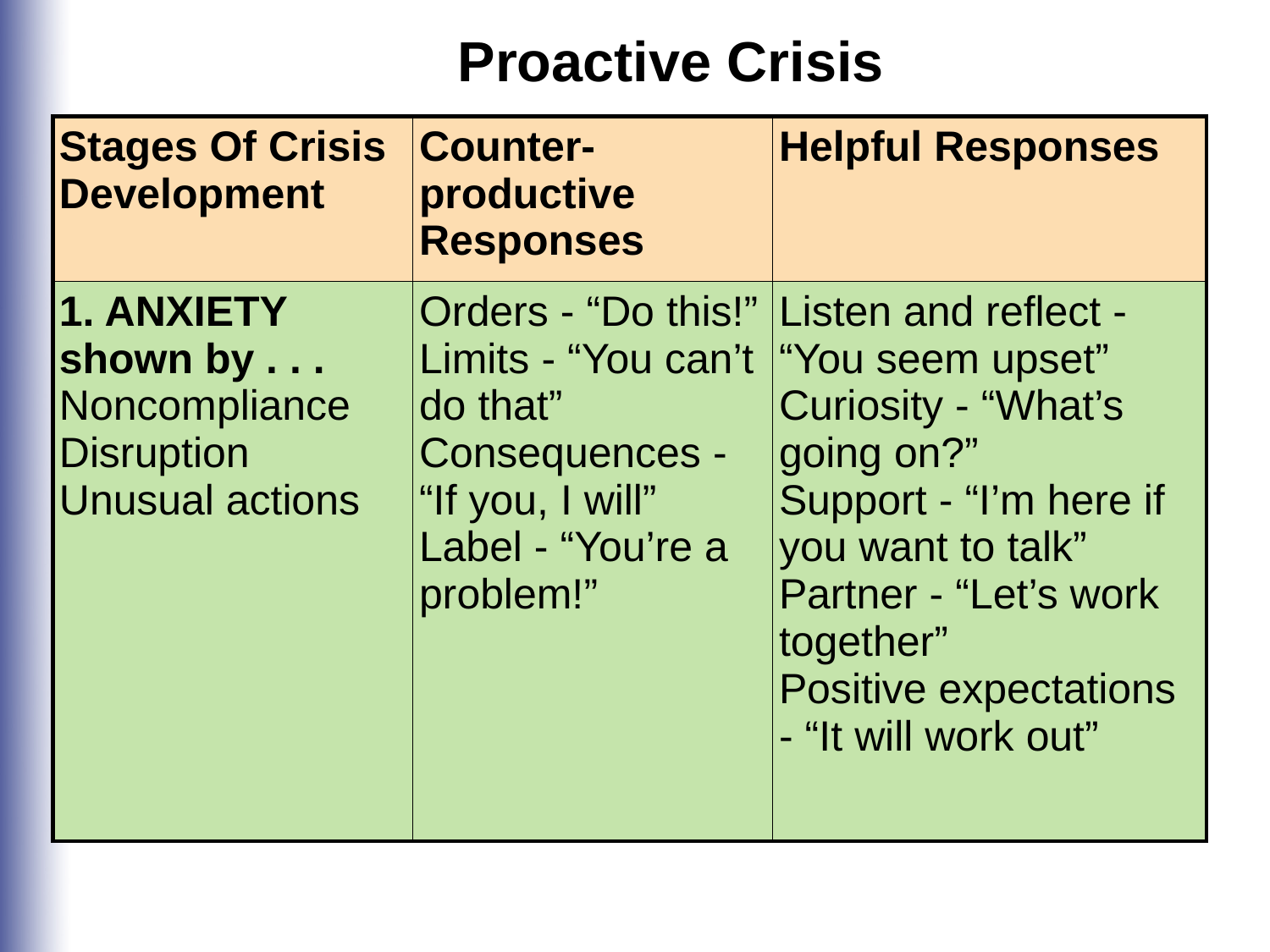

Proactive Crisis Management
| Stages Of Crisis Development | Counter-productive Responses | Helpful Responses |
| --- | --- | --- |
| 1. ANXIETY shown by . . . Noncompliance Disruption Unusual actions | Orders - “Do this!” Limits - “You can’t do that” Consequences - “If you, I will” Label - “You’re a problem!” | Listen and reflect - “You seem upset” Curiosity - “What’s going on?” Support - “I’m here if you want to talk” Partner - “Let’s work together” Positive expectations - “It will work out” |
32